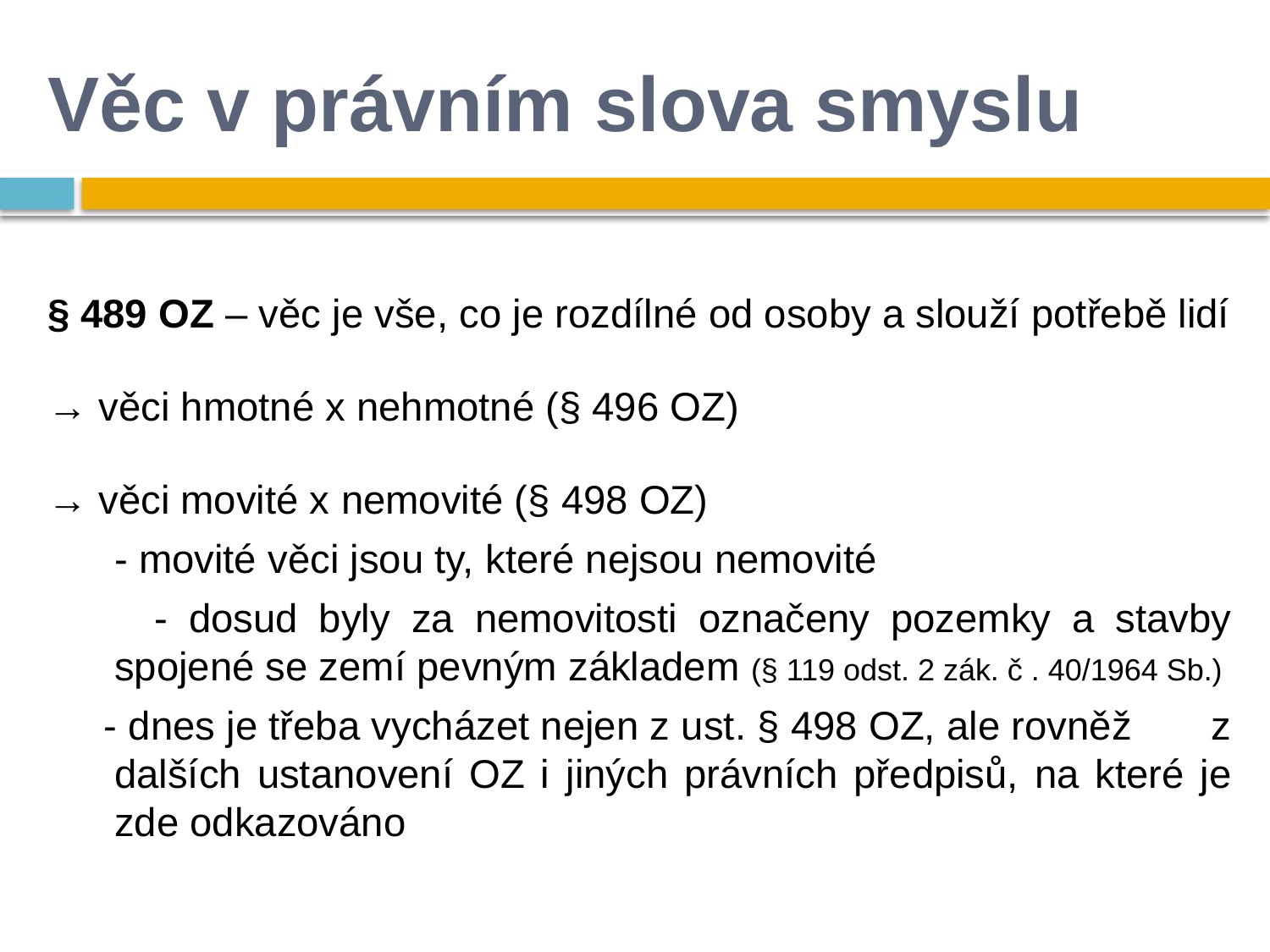

# Věc v právním slova smyslu

§ 489 OZ – věc je vše, co je rozdílné od osoby a slouží potřebě lidí

→ věci hmotné x nehmotné (§ 496 OZ)

→ věci movité x nemovité (§ 498 OZ)
	- movité věci jsou ty, které nejsou nemovité
    - dosud byly za nemovitosti označeny pozemky a stavby spojené se zemí pevným základem (§ 119 odst. 2 zák. č . 40/1964 Sb.)
   - dnes je třeba vycházet nejen z ust. § 498 OZ, ale rovněž       z dalších ustanovení OZ i jiných právních předpisů, na které je zde odkazováno